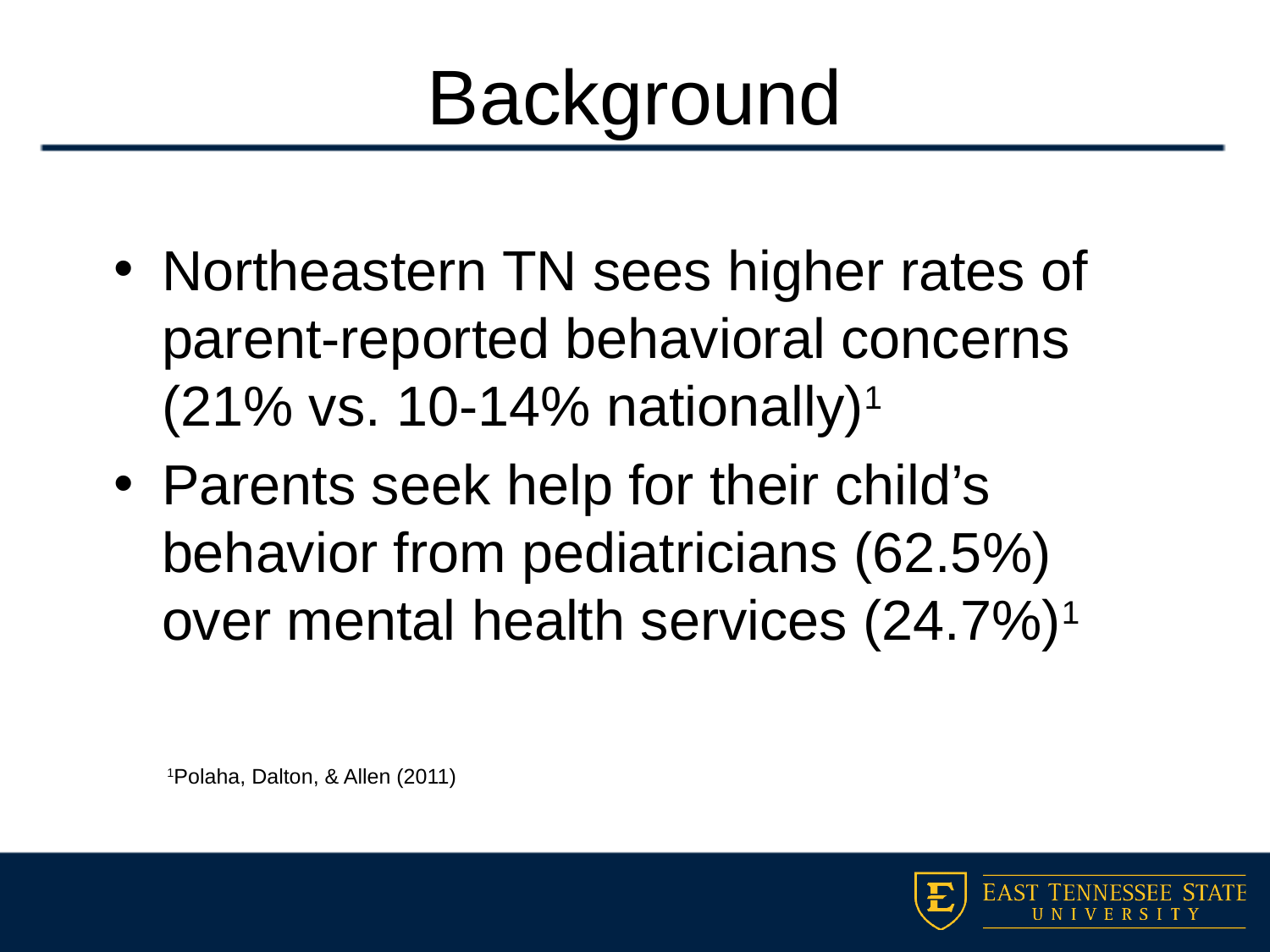

# Background
Northeastern TN sees higher rates of parent-reported behavioral concerns (21% vs. 10-14% nationally)1
Parents seek help for their child’s behavior from pediatricians (62.5%) over mental health services (24.7%)1

1Polaha, Dalton, & Allen (2011)